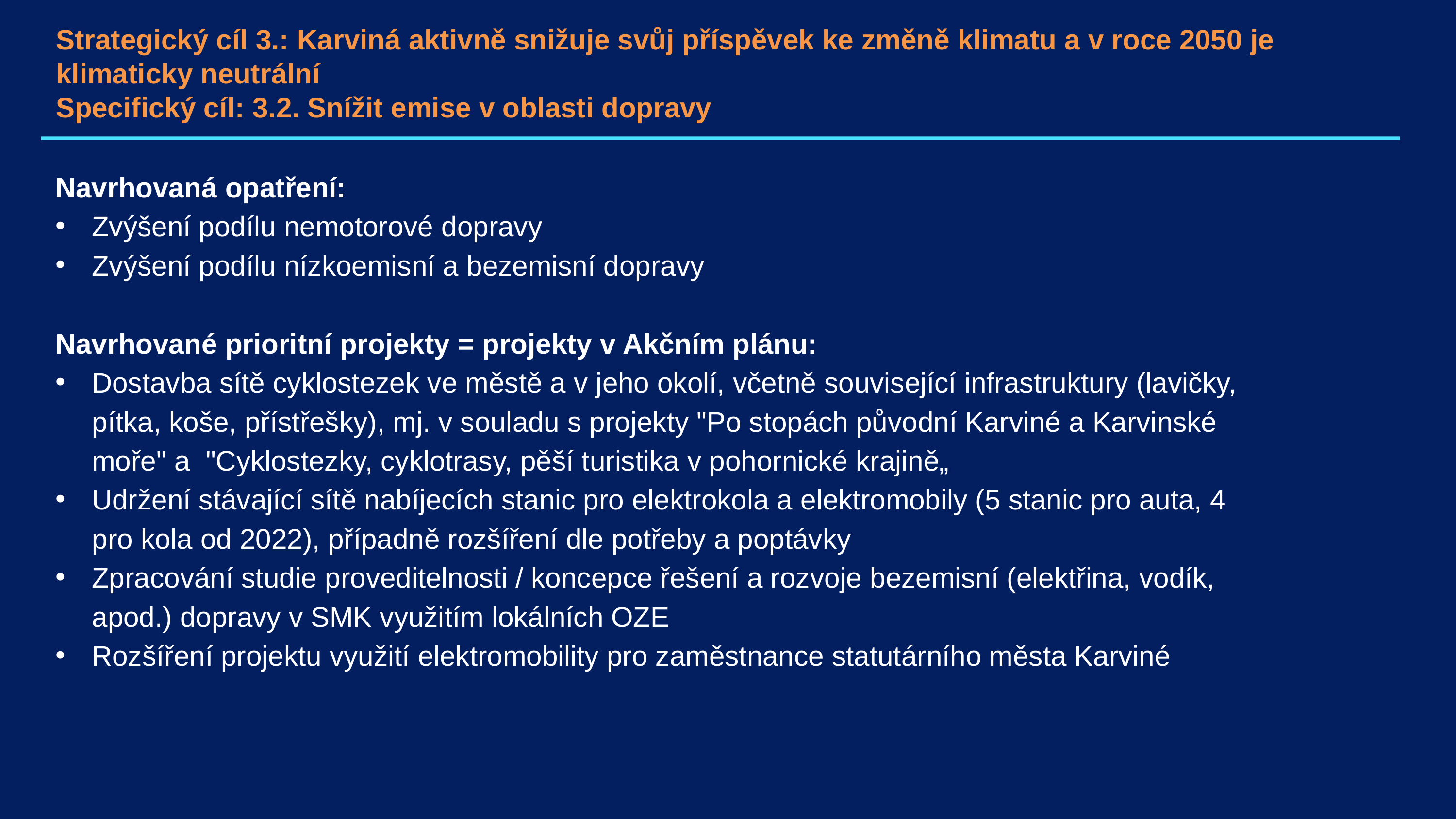

# Strategický cíl 3.: Karviná aktivně snižuje svůj příspěvek ke změně klimatu a v roce 2050 je klimaticky neutrální Specifický cíl: 3.2. Snížit emise v oblasti dopravy

Navrhovaná opatření:
Zvýšení podílu nemotorové dopravy
Zvýšení podílu nízkoemisní a bezemisní dopravy

Navrhované prioritní projekty = projekty v Akčním plánu:
Dostavba sítě cyklostezek ve městě a v jeho okolí, včetně související infrastruktury (lavičky, pítka, koše, přístřešky), mj. v souladu s projekty "Po stopách původní Karviné a Karvinské moře" a  "Cyklostezky, cyklotrasy, pěší turistika v pohornické krajině„
Udržení stávající sítě nabíjecích stanic pro elektrokola a elektromobily (5 stanic pro auta, 4 pro kola od 2022), případně rozšíření dle potřeby a poptávky
Zpracování studie proveditelnosti / koncepce řešení a rozvoje bezemisní (elektřina, vodík, apod.) dopravy v SMK využitím lokálních OZE
Rozšíření projektu využití elektromobility pro zaměstnance statutárního města Karviné